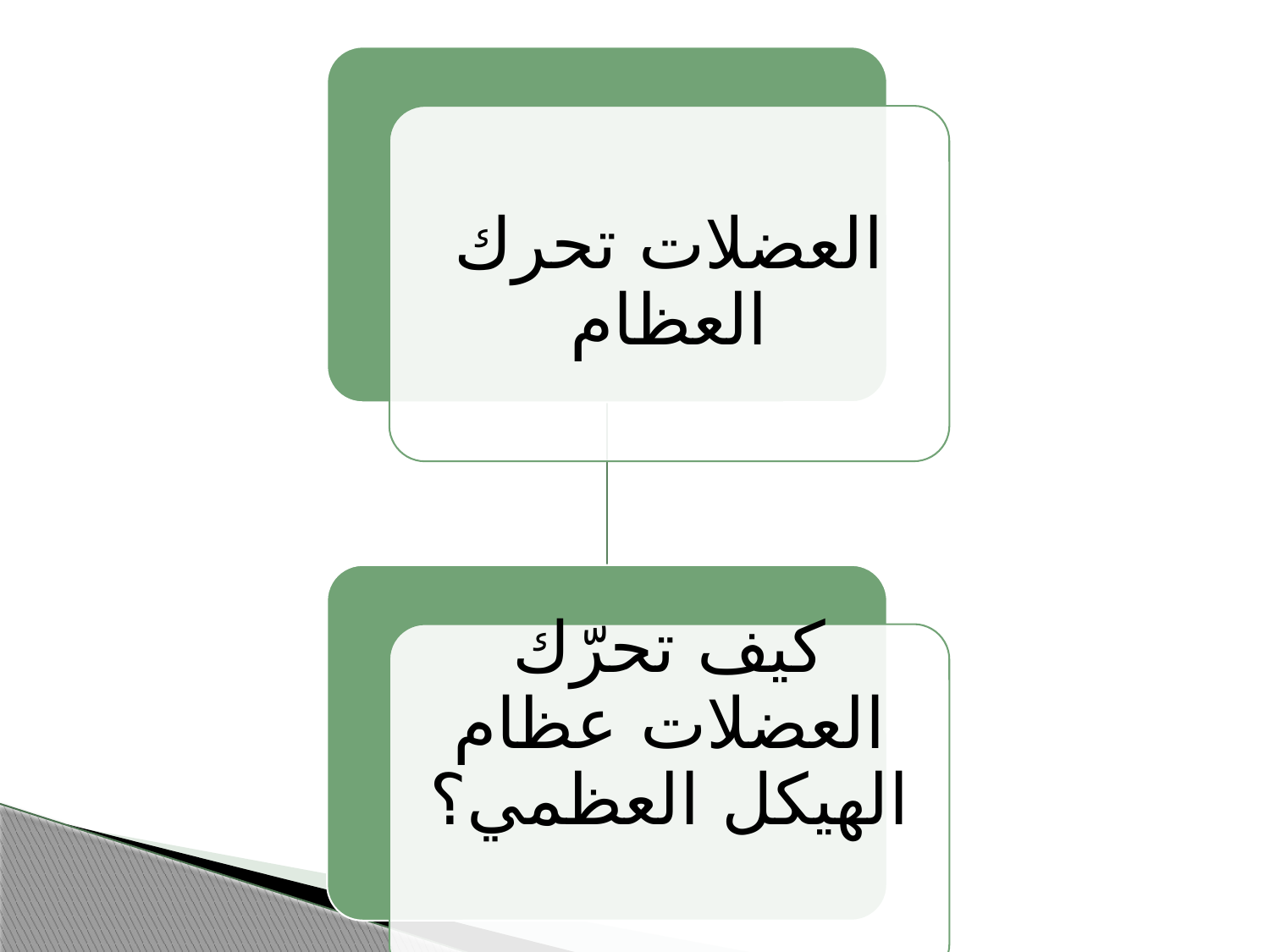

العضلات تحرك العظام
كيف تحرّك العضلات عظام الهيكل العظمي؟